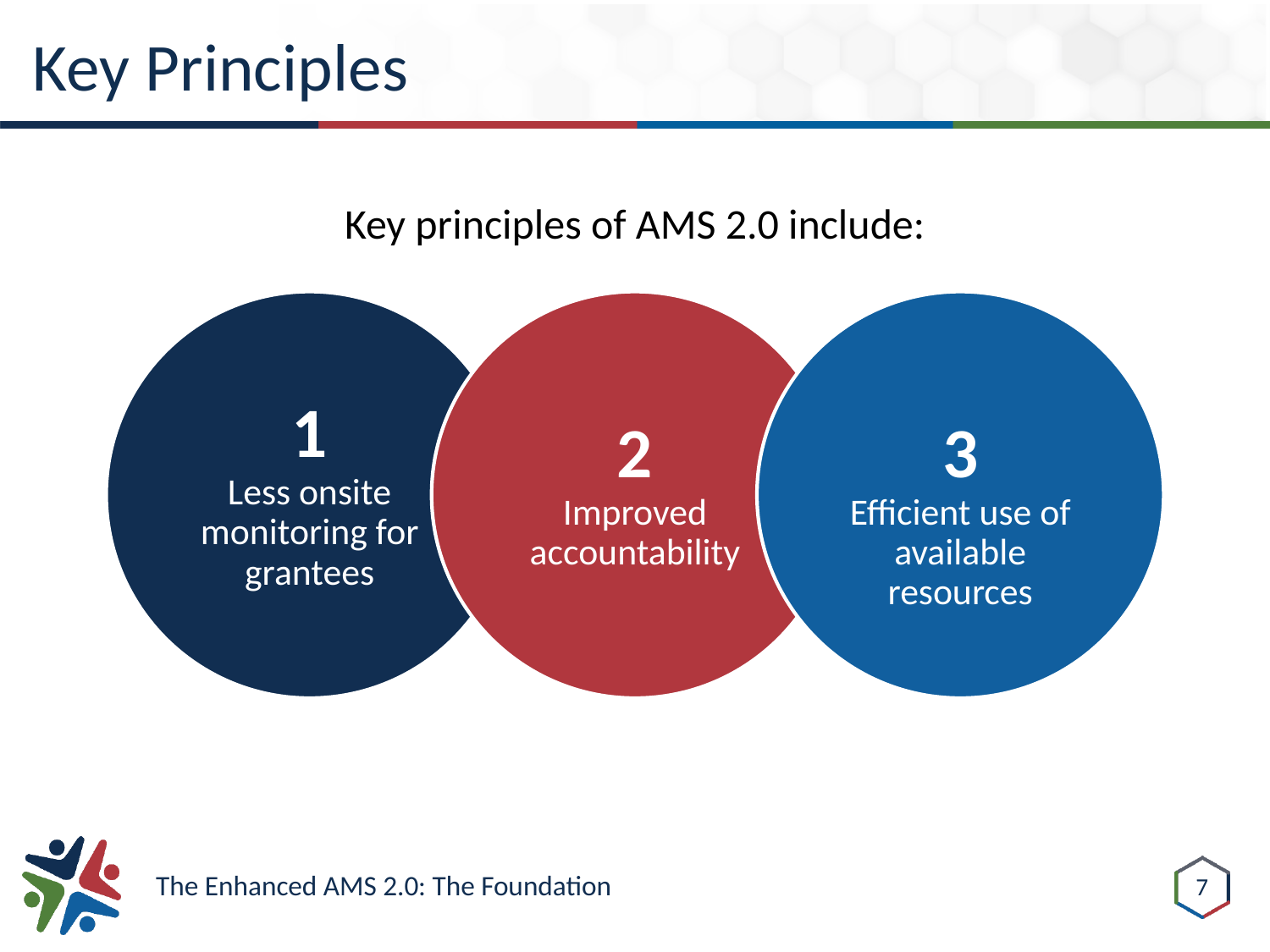

# Key Principles
Key principles of AMS 2.0 include:
1
Less onsite monitoring for grantees
2
Improved accountability
3
Efficient use of available resources
7
The Enhanced AMS 2.0: The Foundation